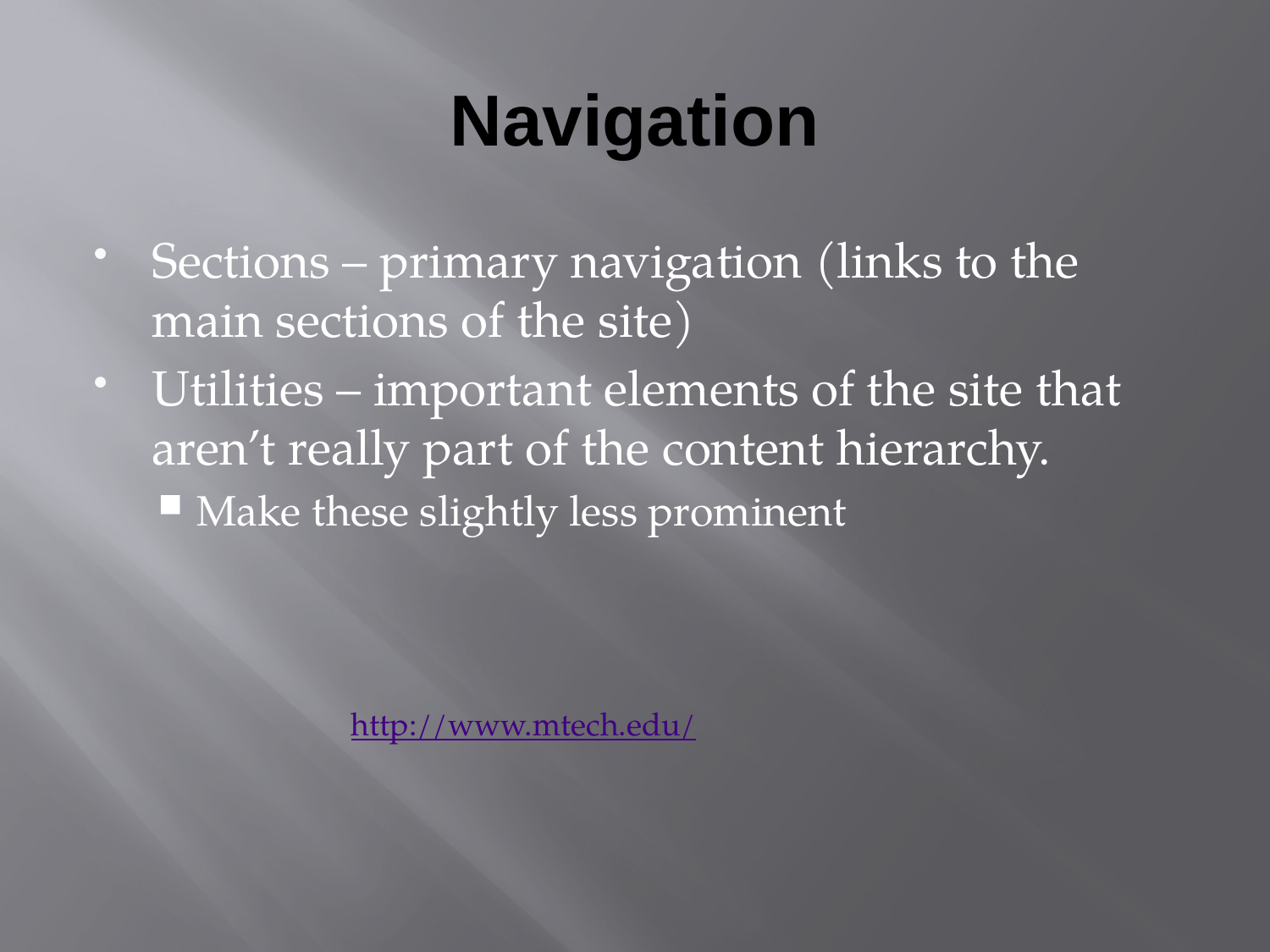

# Navigation
Sections – primary navigation (links to the main sections of the site)
Utilities – important elements of the site that aren’t really part of the content hierarchy.
Make these slightly less prominent
http://www.mtech.edu/